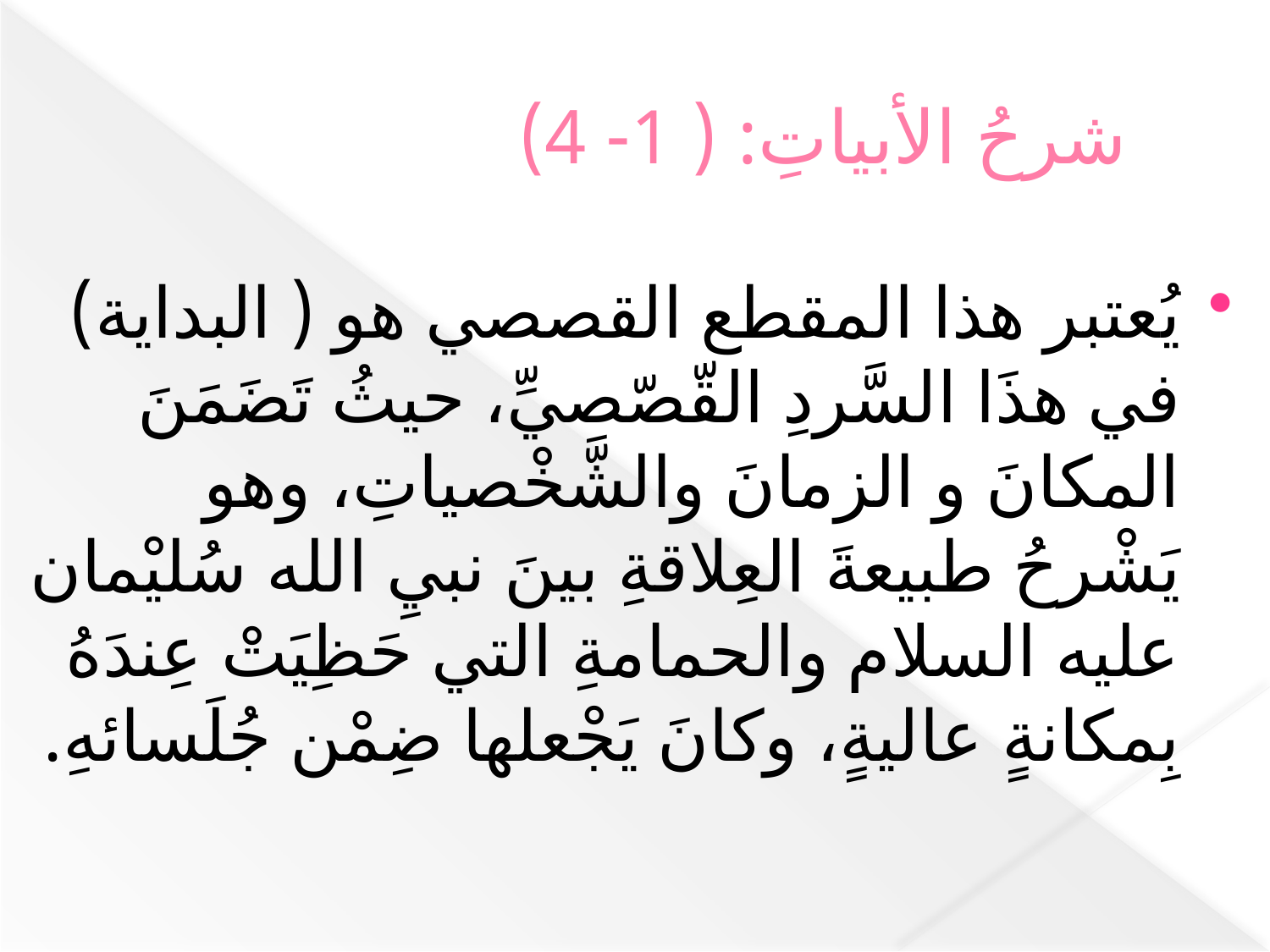

# شرحُ الأبياتِ: ( 1- 4)
يُعتبر هذا المقطع القصصي هو ( البداية) في هذَا السَّردِ القّصّصيِّ، حيثُ تَضَمَنَ المكانَ و الزمانَ والشَّخْصياتِ، وهو يَشْرحُ طبيعةَ العِلاقةِ بينَ نبيِ الله سُليْمان عليه السلام والحمامةِ التي حَظِيَتْ عِندَهُ بِمكانةٍ عاليةٍ، وكانَ يَجْعلها ضِمْن جُلَسائهِ.